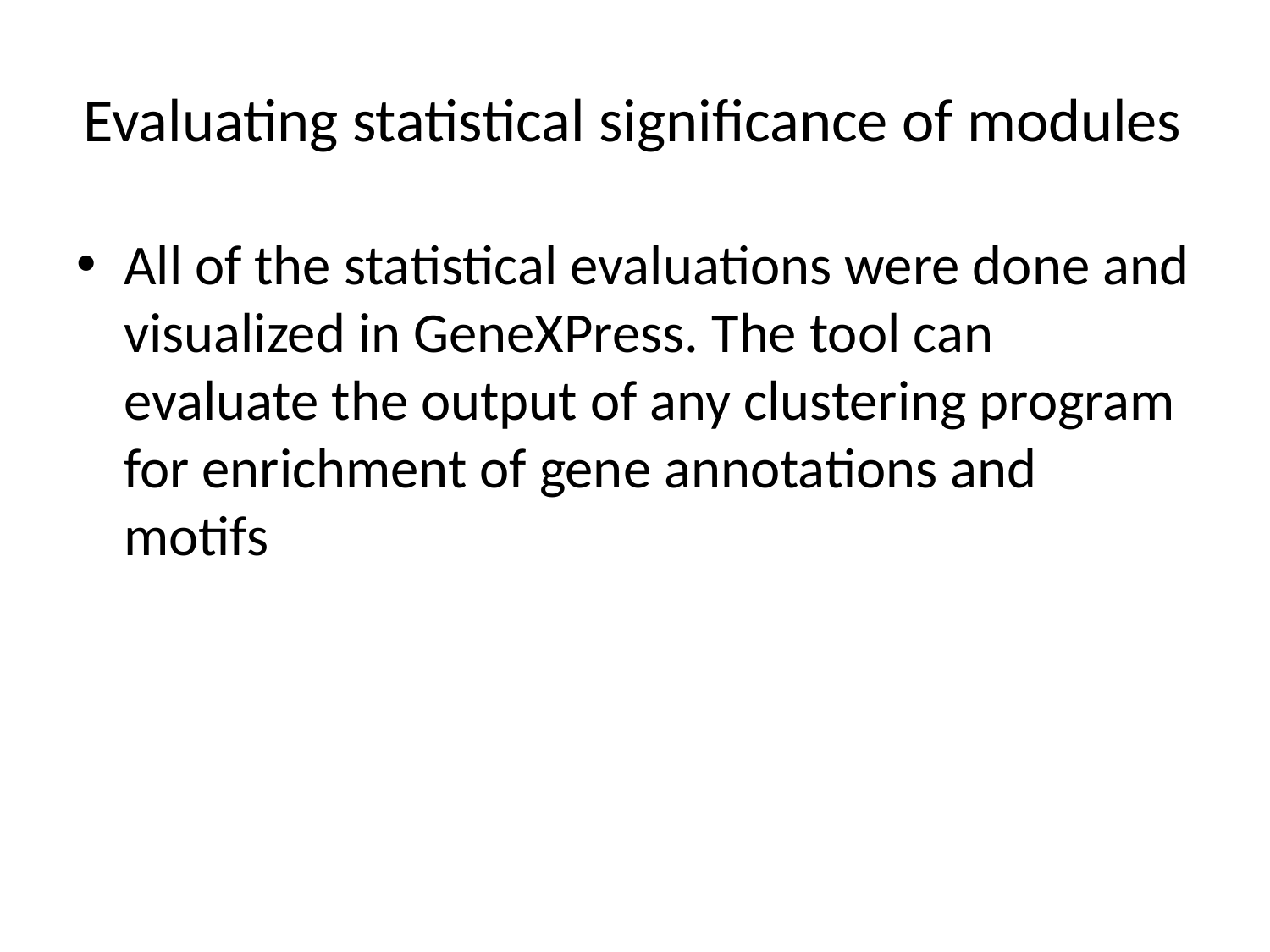

# Evaluating statistical significance of modules
All of the statistical evaluations were done and visualized in GeneXPress. The tool can evaluate the output of any clustering program for enrichment of gene annotations and motifs